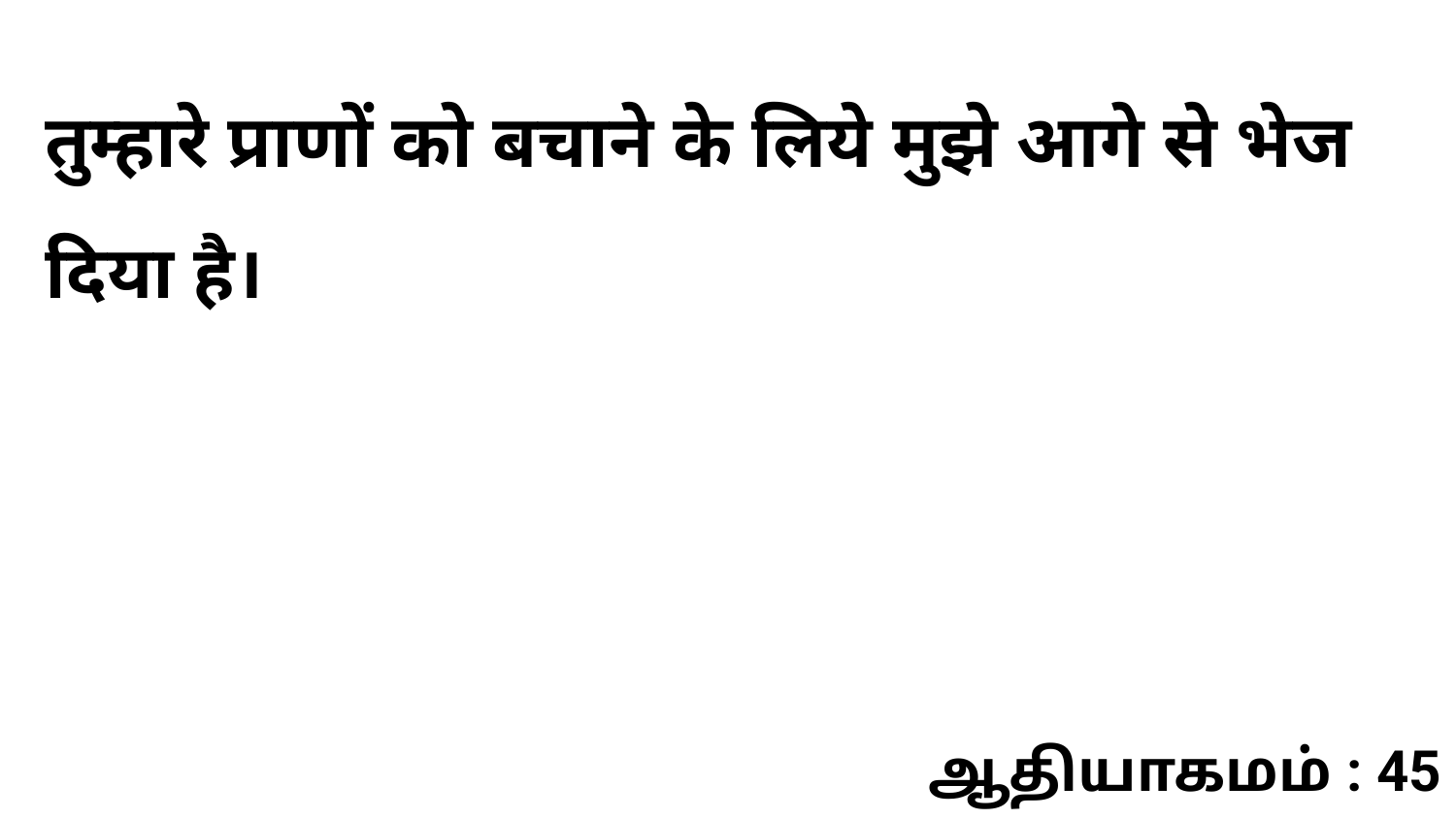

तुम्हारे प्राणों को बचाने के लिये मुझे आगे से भेज दिया है।
ஆதியாகமம் : 45